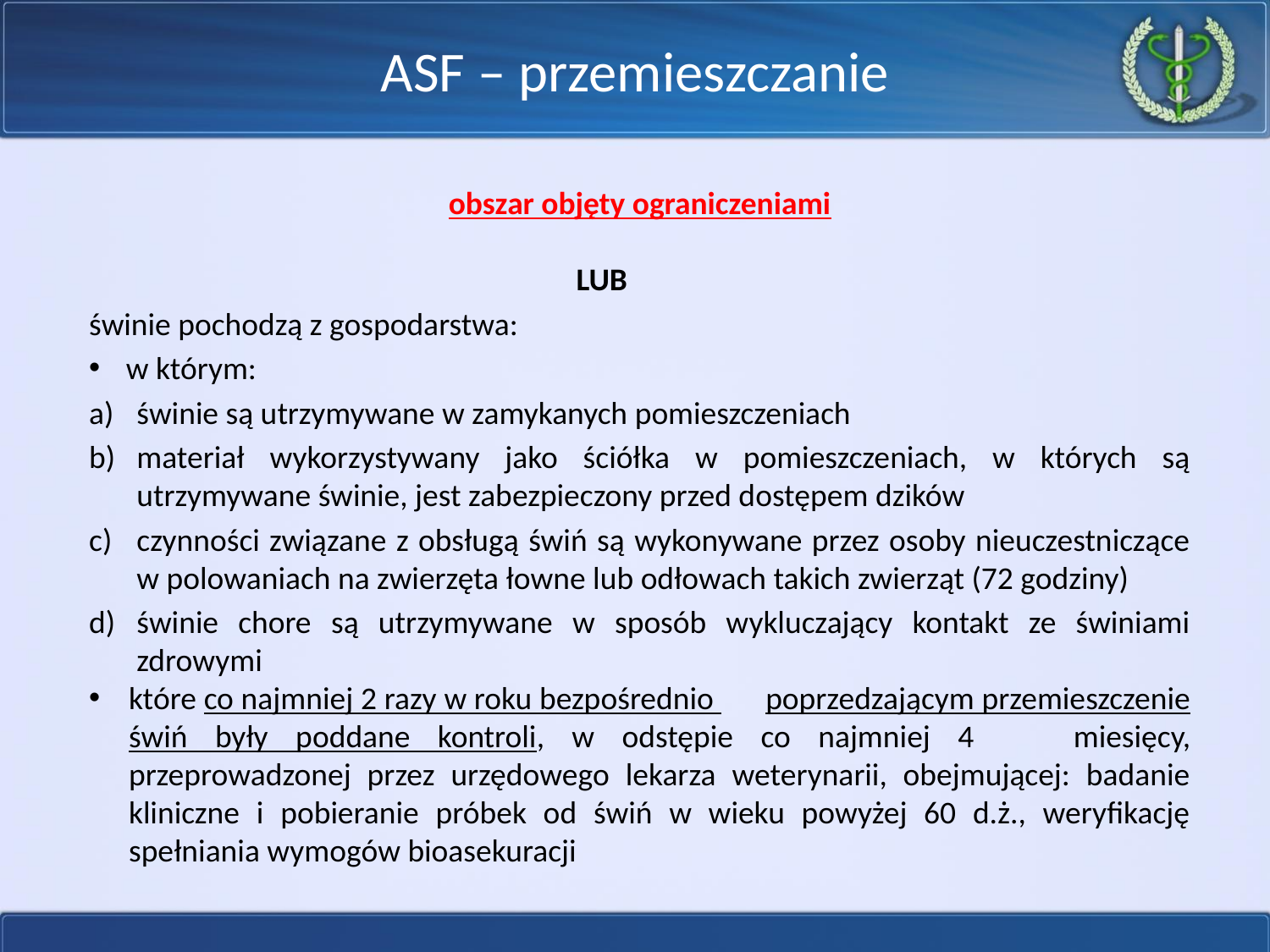

ASF – przemieszczanie

obszar objęty ograniczeniami

LUB
świnie pochodzą z gospodarstwa:
 w którym:
świnie są utrzymywane w zamykanych pomieszczeniach
materiał wykorzystywany jako ściółka w pomieszczeniach, w których są utrzymywane świnie, jest zabezpieczony przed dostępem dzików
czynności związane z obsługą świń są wykonywane przez osoby nieuczestniczące w polowaniach na zwierzęta łowne lub odłowach takich zwierząt (72 godziny)
świnie chore są utrzymywane w sposób wykluczający kontakt ze świniami zdrowymi
które co najmniej 2 razy w roku bezpośrednio 	poprzedzającym przemieszczenie świń były poddane kontroli, w odstępie co najmniej 4 	miesięcy, przeprowadzonej przez urzędowego lekarza weterynarii, obejmującej: badanie kliniczne i pobieranie próbek od świń w wieku powyżej 60 d.ż., weryfikację spełniania wymogów bioasekuracji